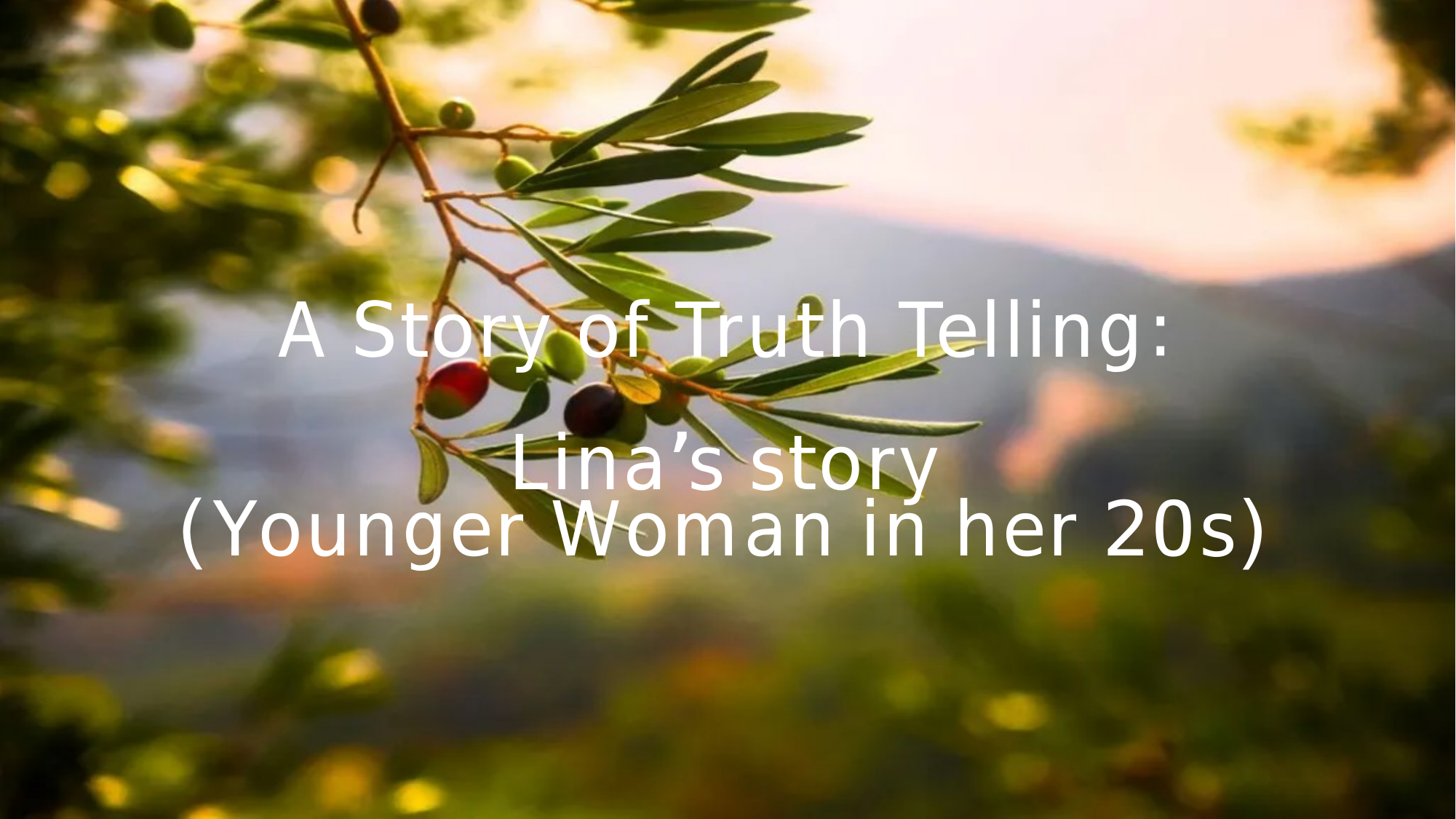

# A Story of Truth Telling: Lina’s story (Younger Woman in her 20s)